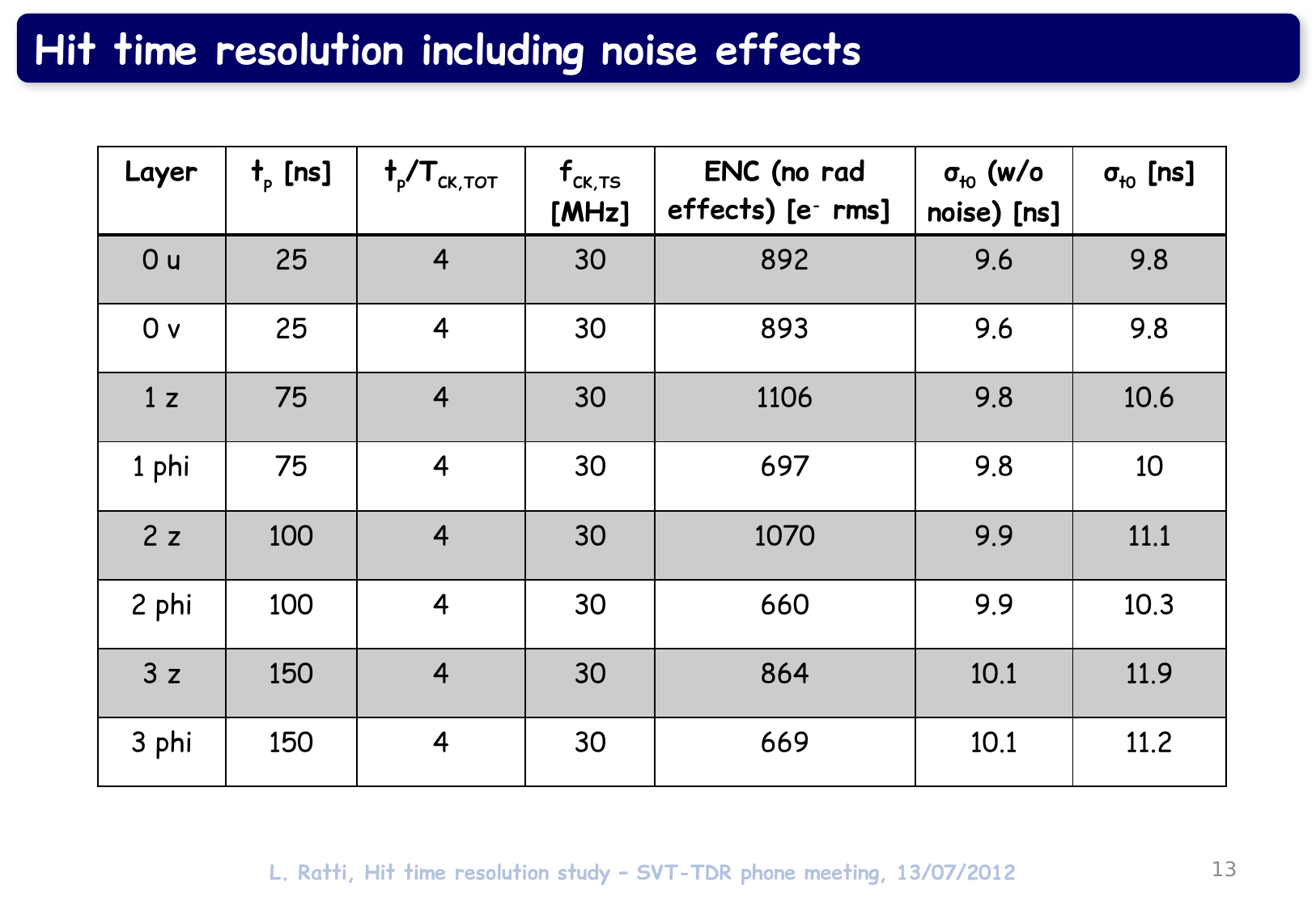

Hit time resolution including noise effects
| Layer | tp [ns] | tp/TCK,TOT | fCK,TS [MHz] | ENC (no rad effects) [e- rms] | σt0 (w/o noise) [ns] | σt0 [ns] |
| --- | --- | --- | --- | --- | --- | --- |
| 0 u | 25 | 4 | 30 | 892 | 9.6 | 9.8 |
| 0 v | 25 | 4 | 30 | 893 | 9.6 | 9.8 |
| 1 z | 75 | 4 | 30 | 1106 | 9.8 | 10.6 |
| 1 phi | 75 | 4 | 30 | 697 | 9.8 | 10 |
| 2 z | 100 | 4 | 30 | 1070 | 9.9 | 11.1 |
| 2 phi | 100 | 4 | 30 | 660 | 9.9 | 10.3 |
| 3 z | 150 | 4 | 30 | 864 | 10.1 | 11.9 |
| 3 phi | 150 | 4 | 30 | 669 | 10.1 | 11.2 |
13